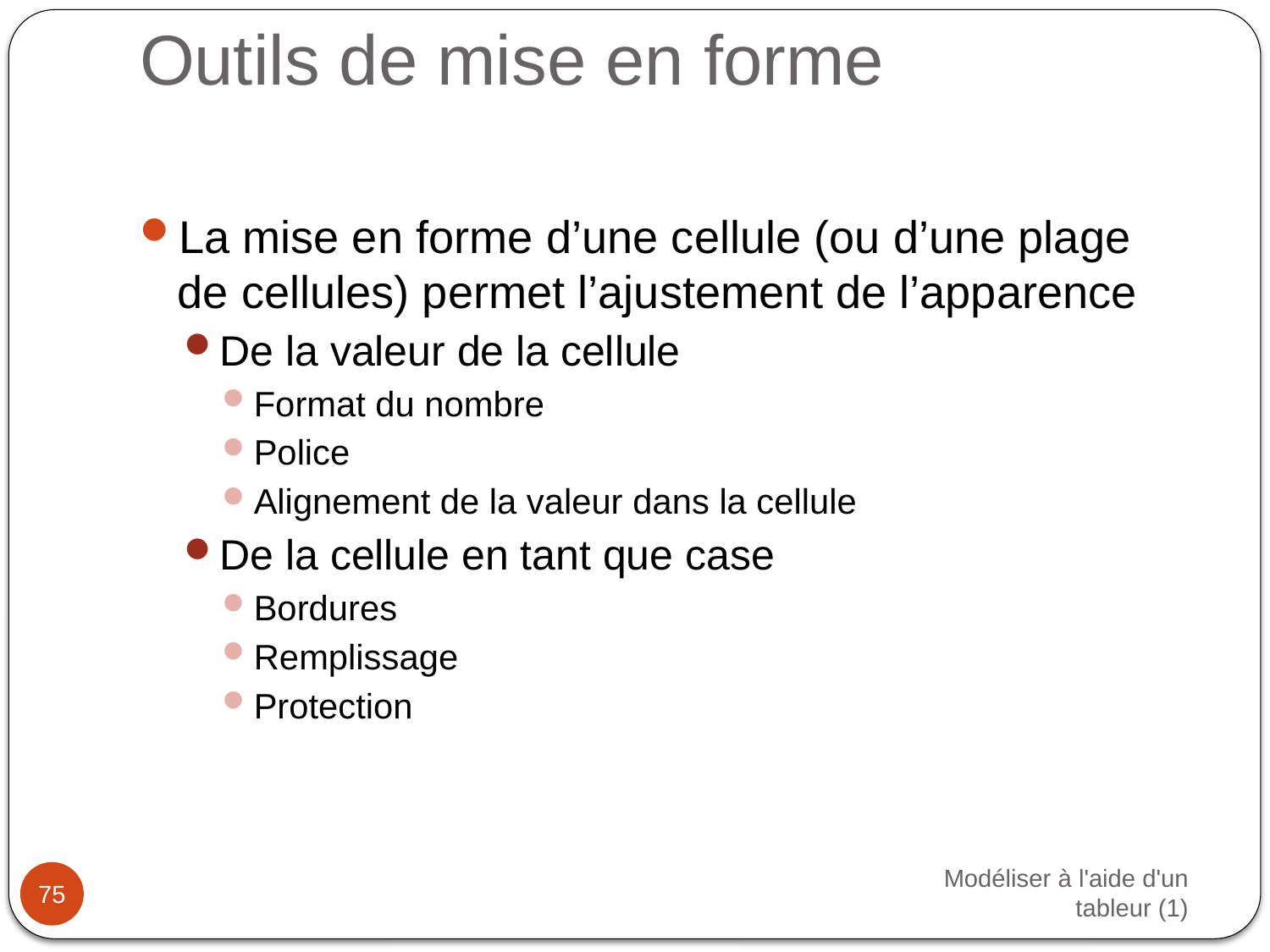

# Outils de mise en forme
La mise en forme d’une cellule (ou d’une plage de cellules) permet l’ajustement de l’apparence
De la valeur de la cellule
Format du nombre
Police
Alignement de la valeur dans la cellule
De la cellule en tant que case
Bordures
Remplissage
Protection
Modéliser à l'aide d'un tableur (1)
75